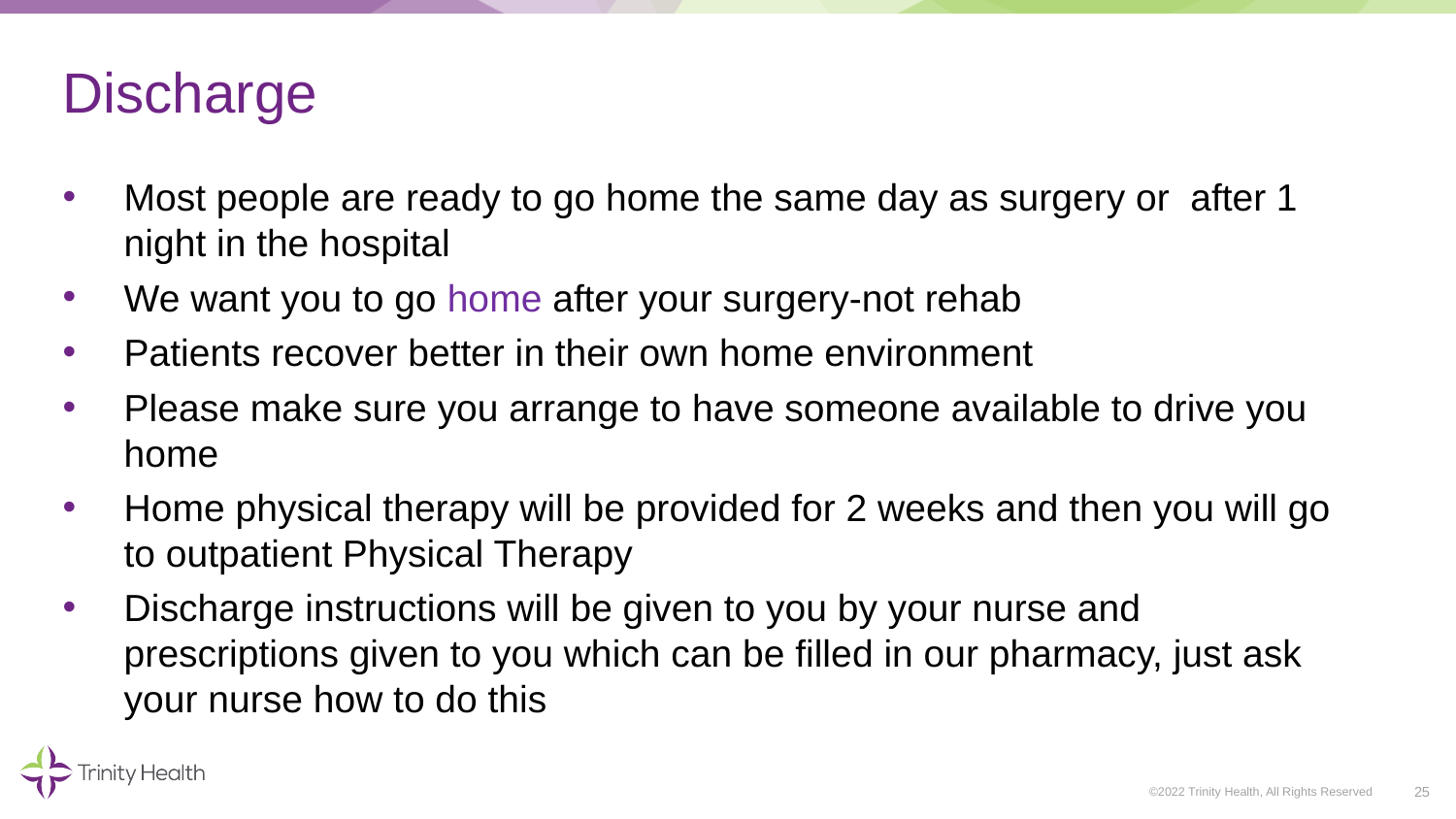

# Discharge
Most people are ready to go home the same day as surgery or  after 1 night in the hospital
We want you to go home after your surgery-not rehab
Patients recover better in their own home environment
Please make sure you arrange to have someone available to drive you home
Home physical therapy will be provided for 2 weeks and then you will go to outpatient Physical Therapy
Discharge instructions will be given to you by your nurse and prescriptions given to you which can be filled in our pharmacy, just ask your nurse how to do this

25
©2022 Trinity Health, All Rights Reserved